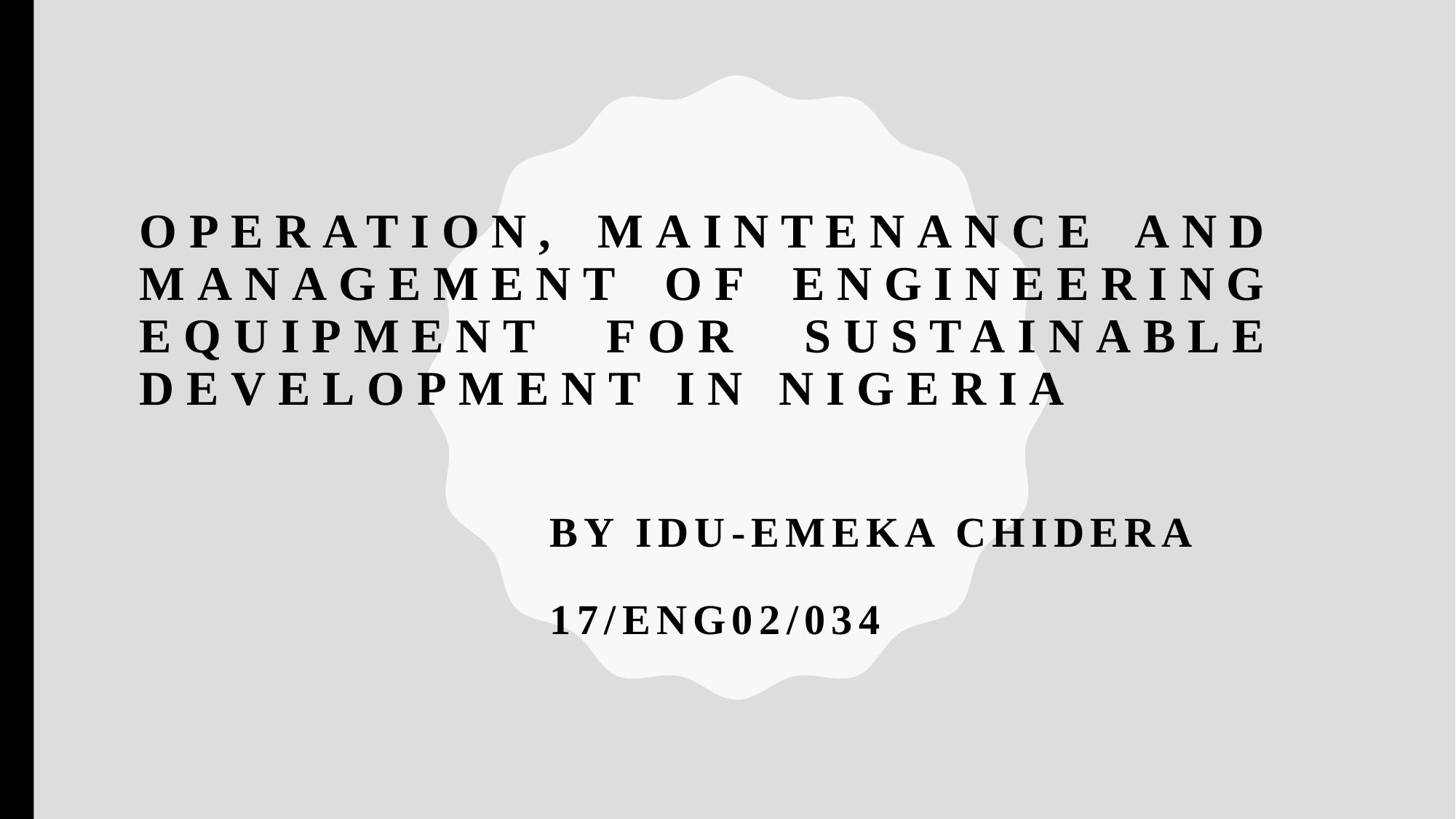

# OPERATION, MAINTENANCE AND MANAGEMENT OF ENGINEERING EQUIPMENT FOR SUSTAINABLE DEVELOPMENT IN NIGERIA
BY IDU-EMEKA CHIDERA
17/ENG02/034